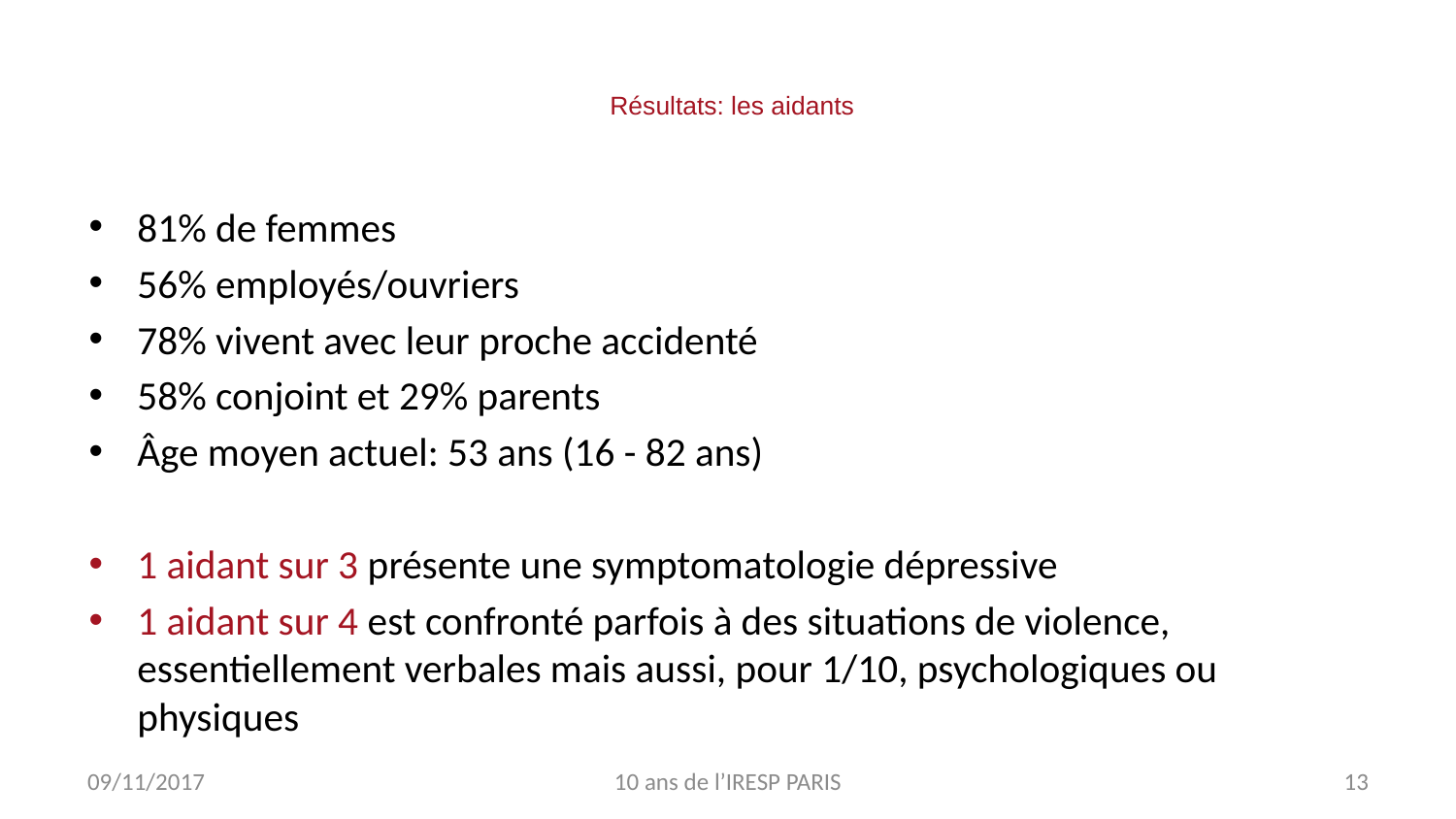

# Résultats: les aidants
81% de femmes
56% employés/ouvriers
78% vivent avec leur proche accidenté
58% conjoint et 29% parents
Âge moyen actuel: 53 ans (16 - 82 ans)

1 aidant sur 3 présente une symptomatologie dépressive
1 aidant sur 4 est confronté parfois à des situations de violence, essentiellement verbales mais aussi, pour 1/10, psychologiques ou physiques

09/11/2017
10 ans de l’IRESP PARIS
13